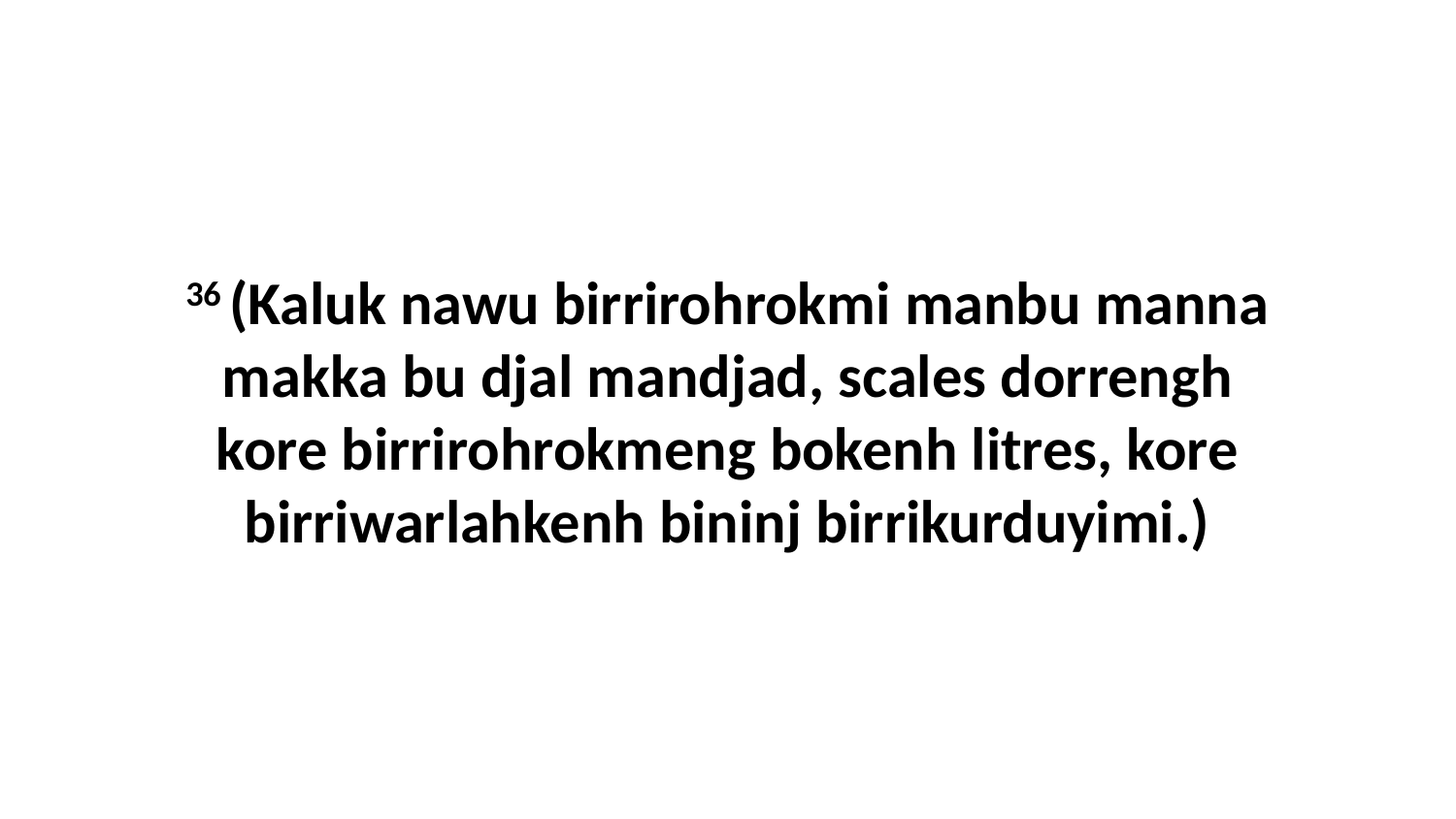

36 (Kaluk nawu birrirohrokmi manbu manna makka bu djal mandjad, scales dorrengh kore birrirohrokmeng bokenh litres, kore birriwarlahkenh bininj birrikurduyimi.)